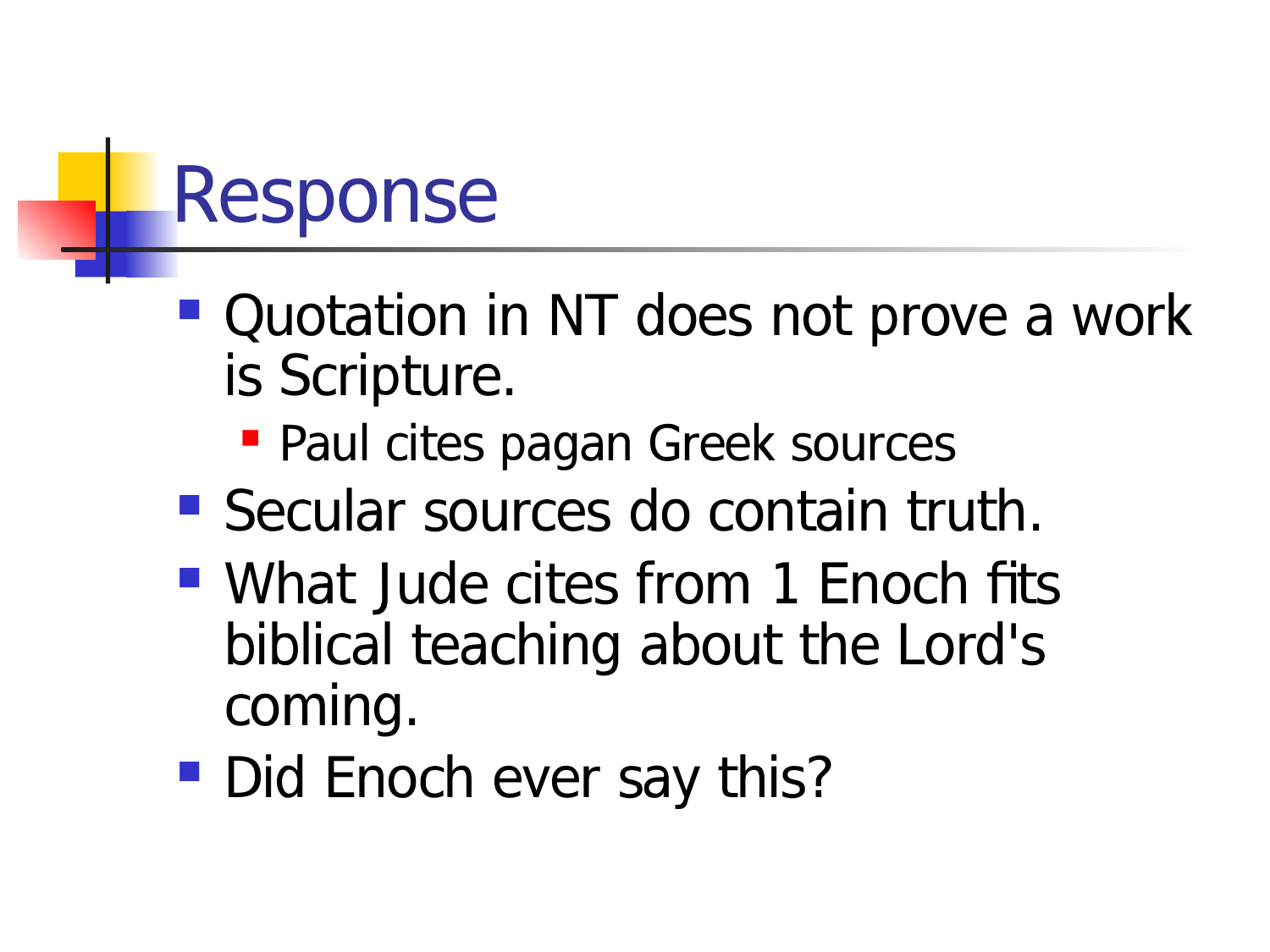

# Response
Quotation in NT does not prove a work is Scripture.
Paul cites pagan Greek sources
Secular sources do contain truth.
What Jude cites from 1 Enoch fits biblical teaching about the Lord's coming.
Did Enoch ever say this?